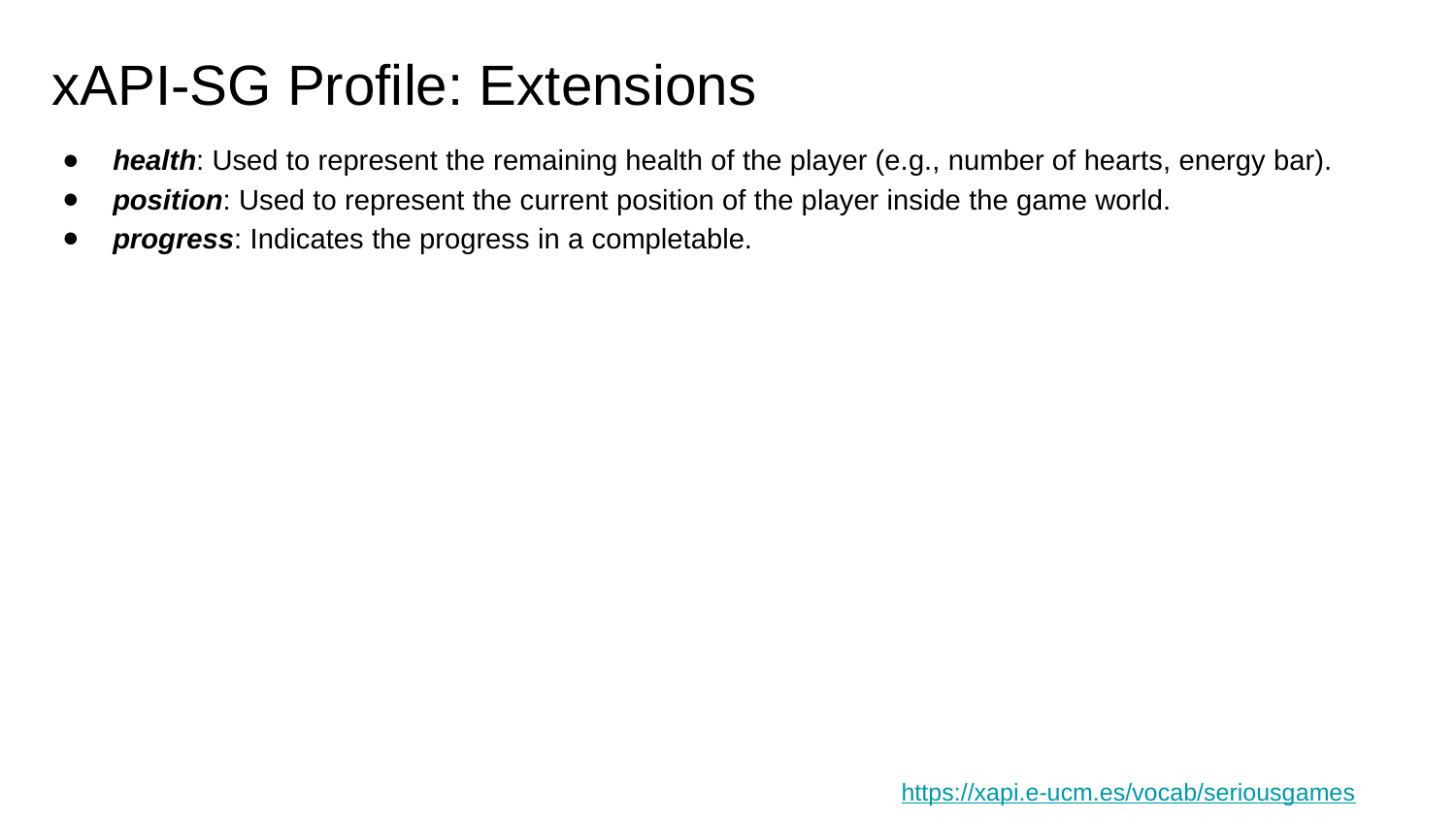

# xAPI-SG Profile: Extensions
health: Used to represent the remaining health of the player (e.g., number of hearts, energy bar).
position: Used to represent the current position of the player inside the game world.
progress: Indicates the progress in a completable.
https://xapi.e-ucm.es/vocab/seriousgames